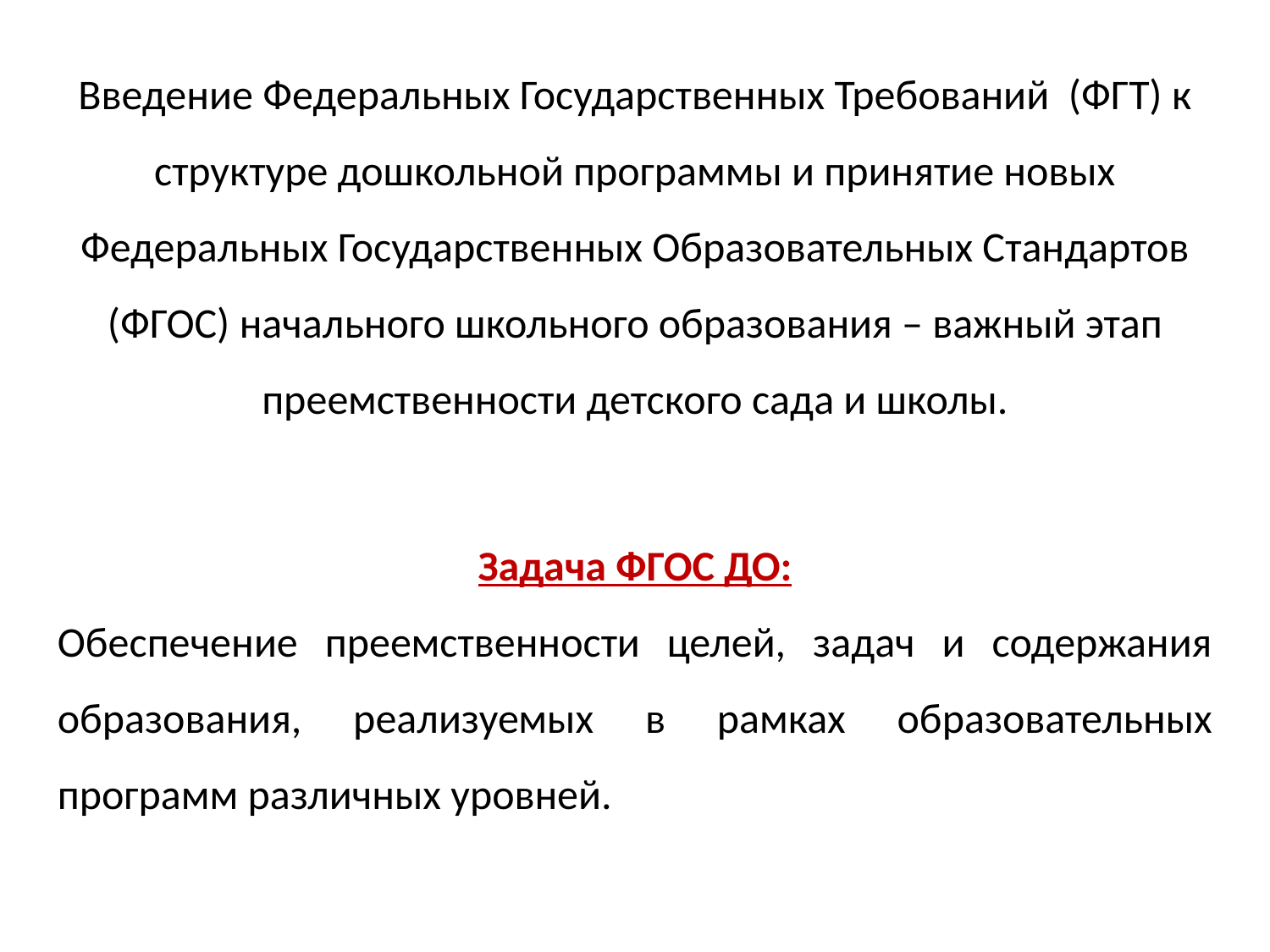

Введение Федеральных Государственных Требований  (ФГТ) к структуре дошкольной программы и принятие новых Федеральных Государственных Образовательных Стандартов (ФГОС) начального школьного образования – важный этап преемственности детского сада и школы.

Задача ФГОС ДО:
Обеспечение преемственности целей, задач и содержания образования, реализуемых в рамках образовательных программ различных уровней.